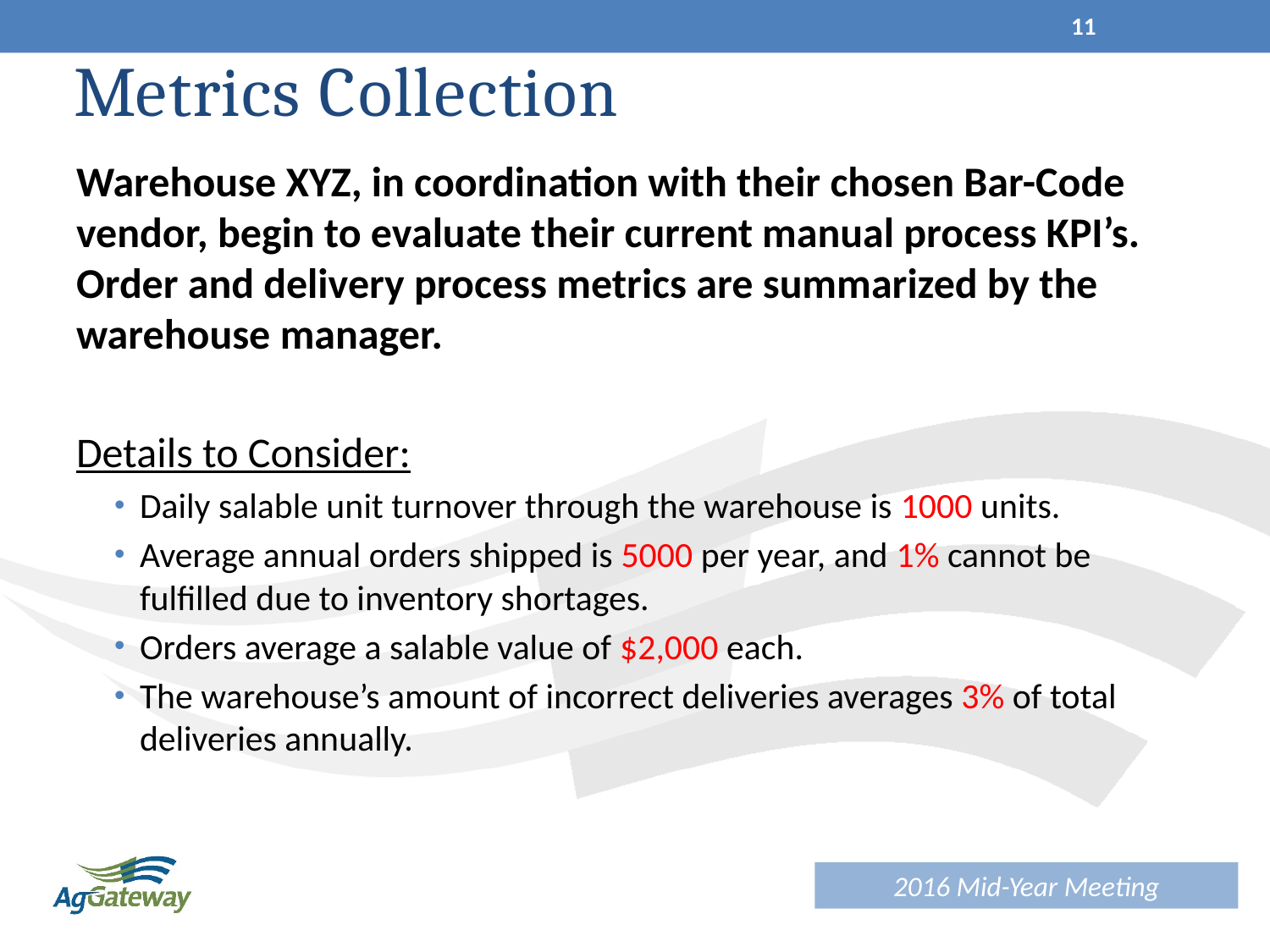

11
# Metrics Collection
Warehouse XYZ, in coordination with their chosen Bar-Code vendor, begin to evaluate their current manual process KPI’s.  Order and delivery process metrics are summarized by the warehouse manager.

Details to Consider:
Daily salable unit turnover through the warehouse is 1000 units.
Average annual orders shipped is 5000 per year, and 1% cannot be fulfilled due to inventory shortages.
Orders average a salable value of $2,000 each.
The warehouse’s amount of incorrect deliveries averages 3% of total deliveries annually.